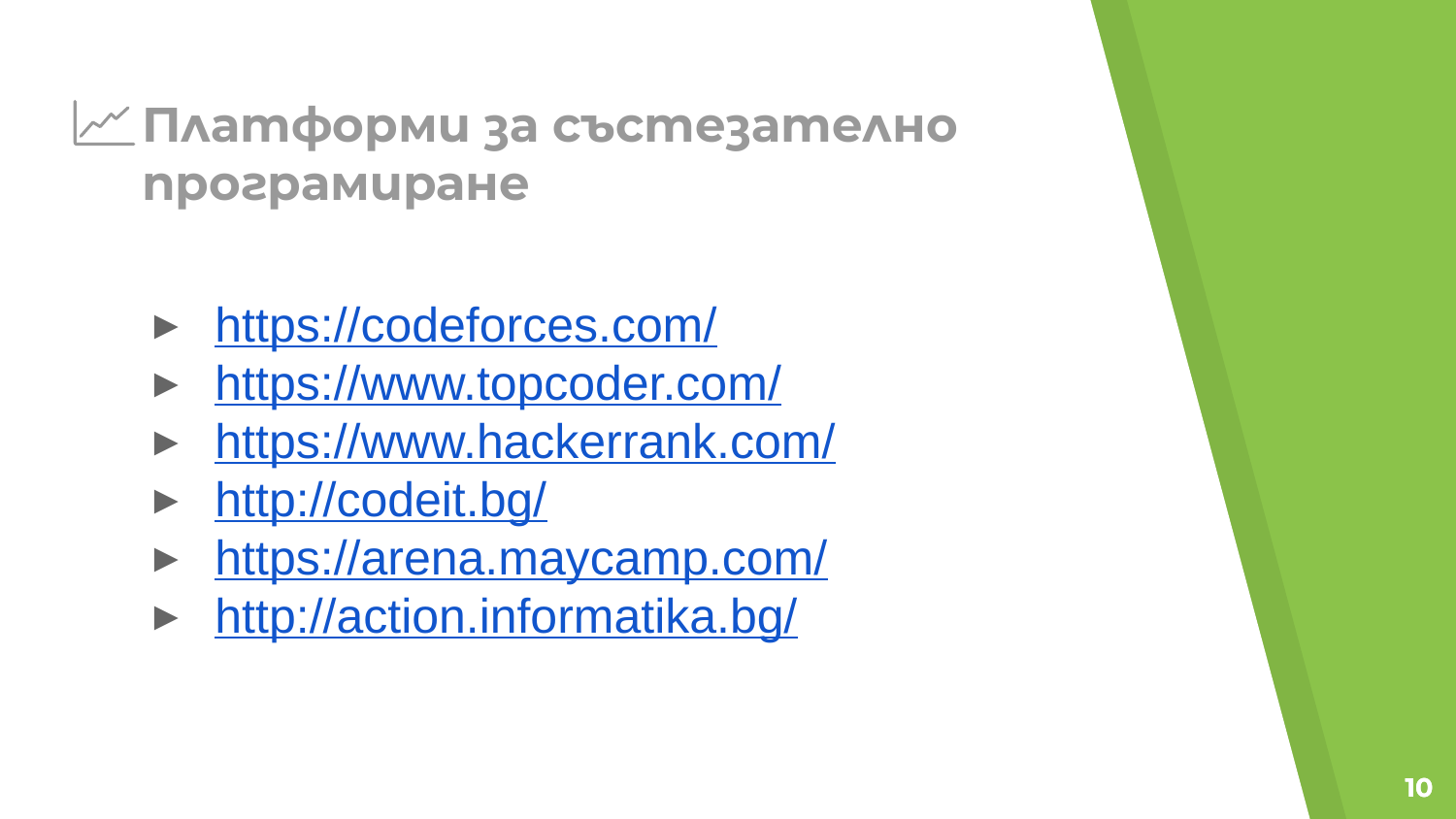

# Платформи за състезателно програмиране

https://codeforces.com/
https://www.topcoder.com/
https://www.hackerrank.com/
http://codeit.bg/
https://arena.maycamp.com/
http://action.informatika.bg/

10
10